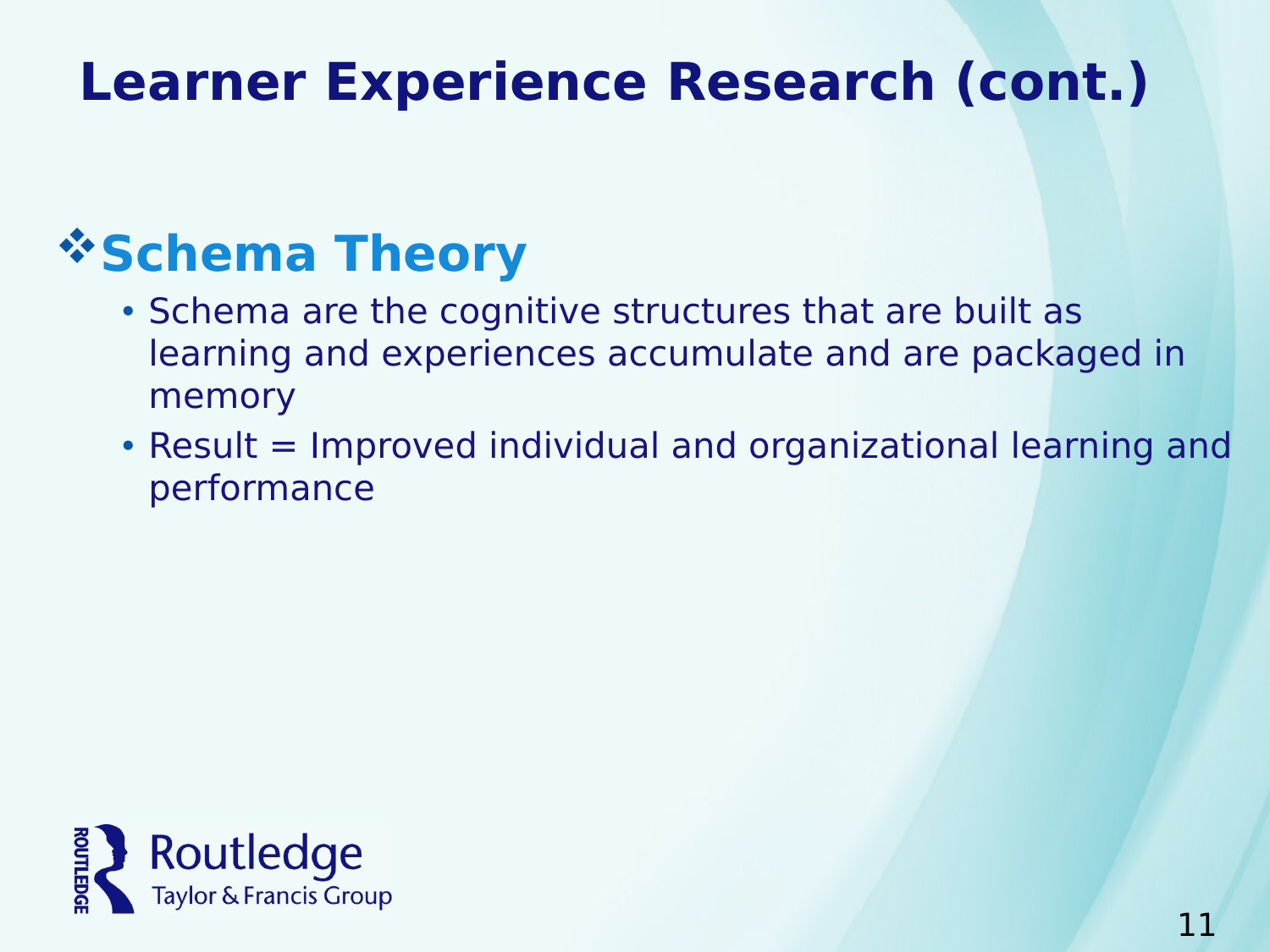

# Learner Experience Research (cont.)
Schema Theory
Schema are the cognitive structures that are built as learning and experiences accumulate and are packaged in memory
Result = Improved individual and organizational learning and performance
11